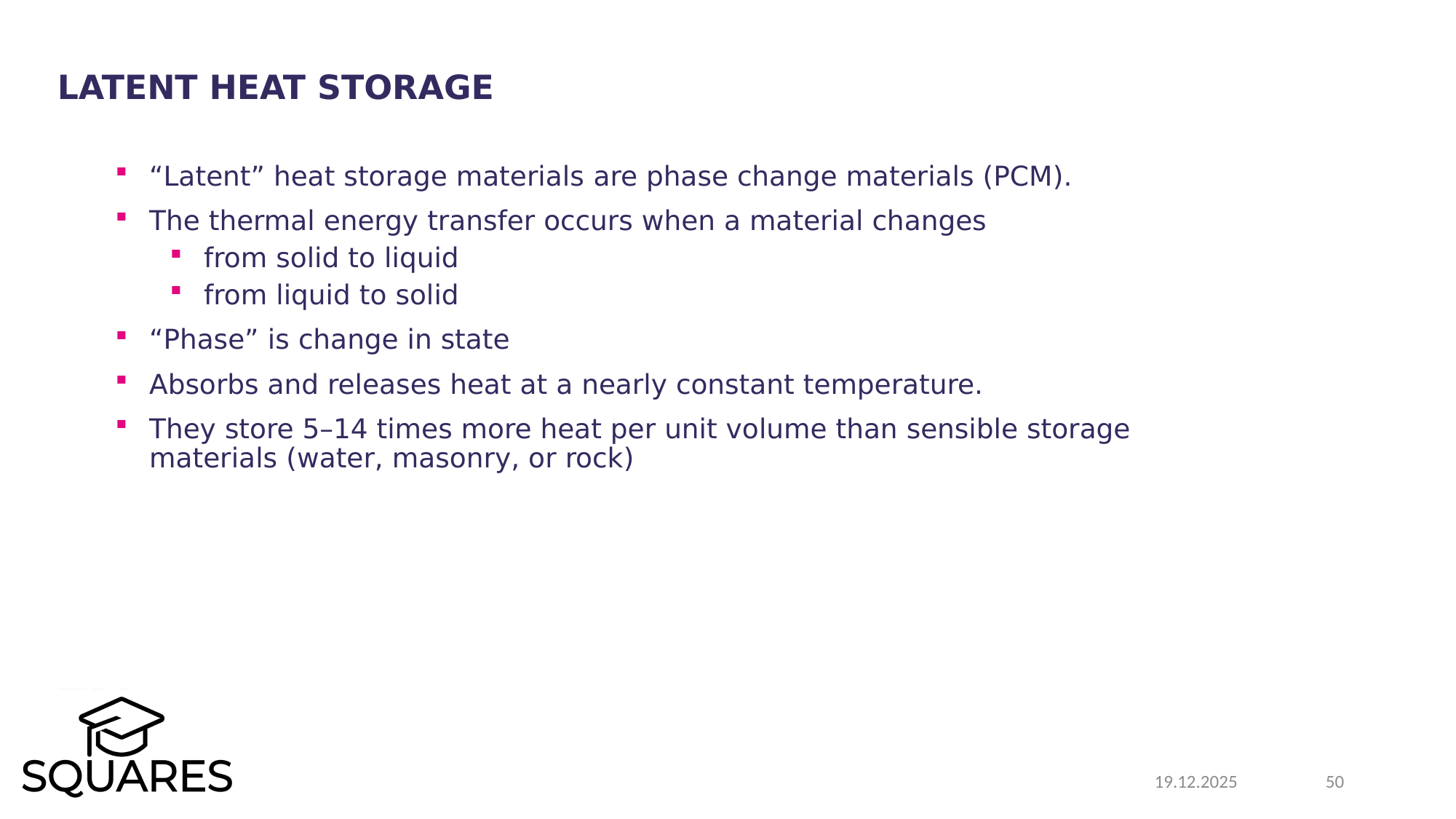

Latent Heat storage
“Latent” heat storage materials are phase change materials (PCM).
The thermal energy transfer occurs when a material changes
from solid to liquid
from liquid to solid
“Phase” is change in state
Absorbs and releases heat at a nearly constant temperature.
They store 5–14 times more heat per unit volume than sensible storage materials (water, masonry, or rock)

19.12.2025
50